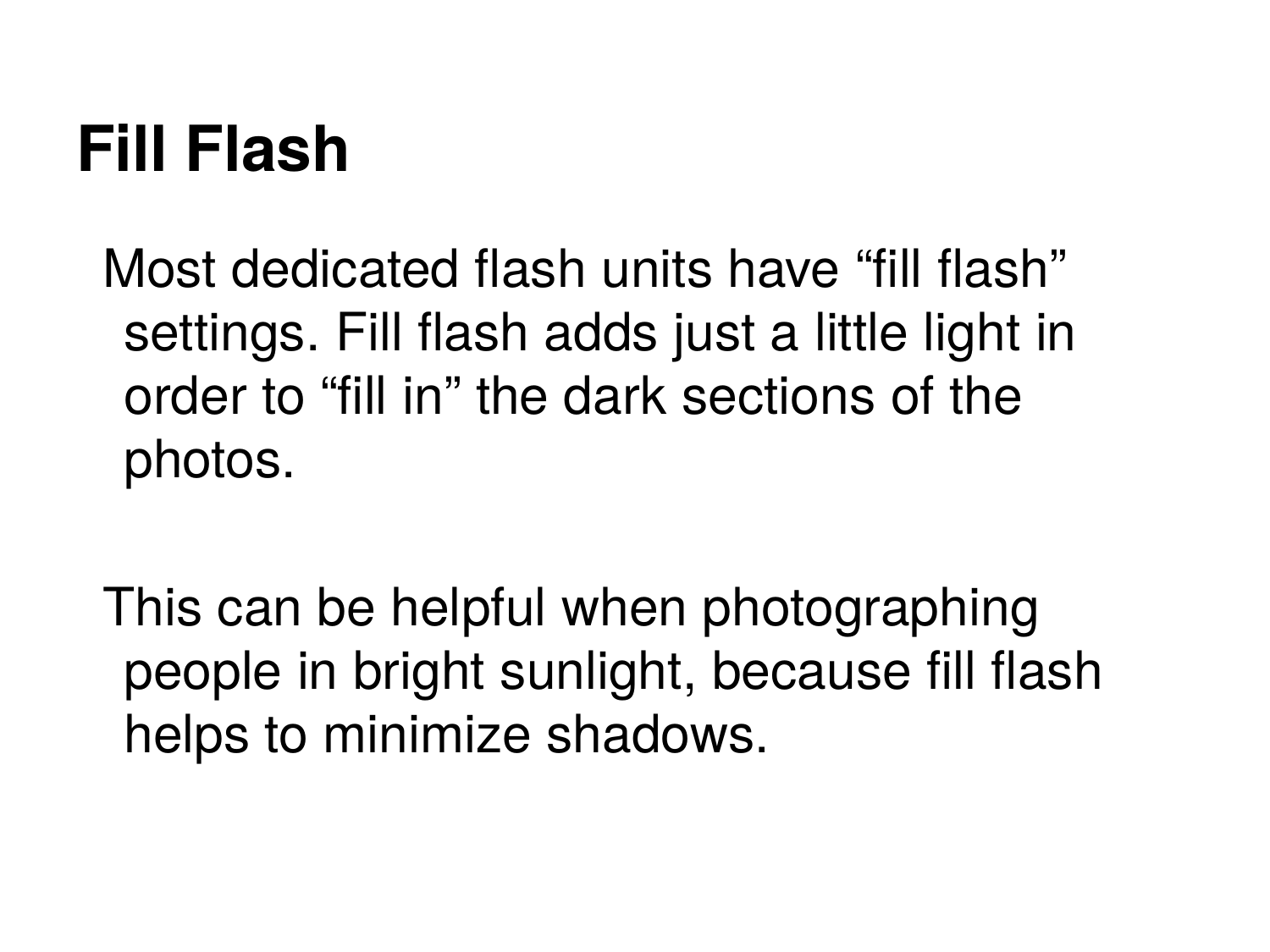

# Fill Flash
Most dedicated flash units have “fill flash” settings. Fill flash adds just a little light in order to “fill in” the dark sections of the photos.

This can be helpful when photographing people in bright sunlight, because fill flash helps to minimize shadows.